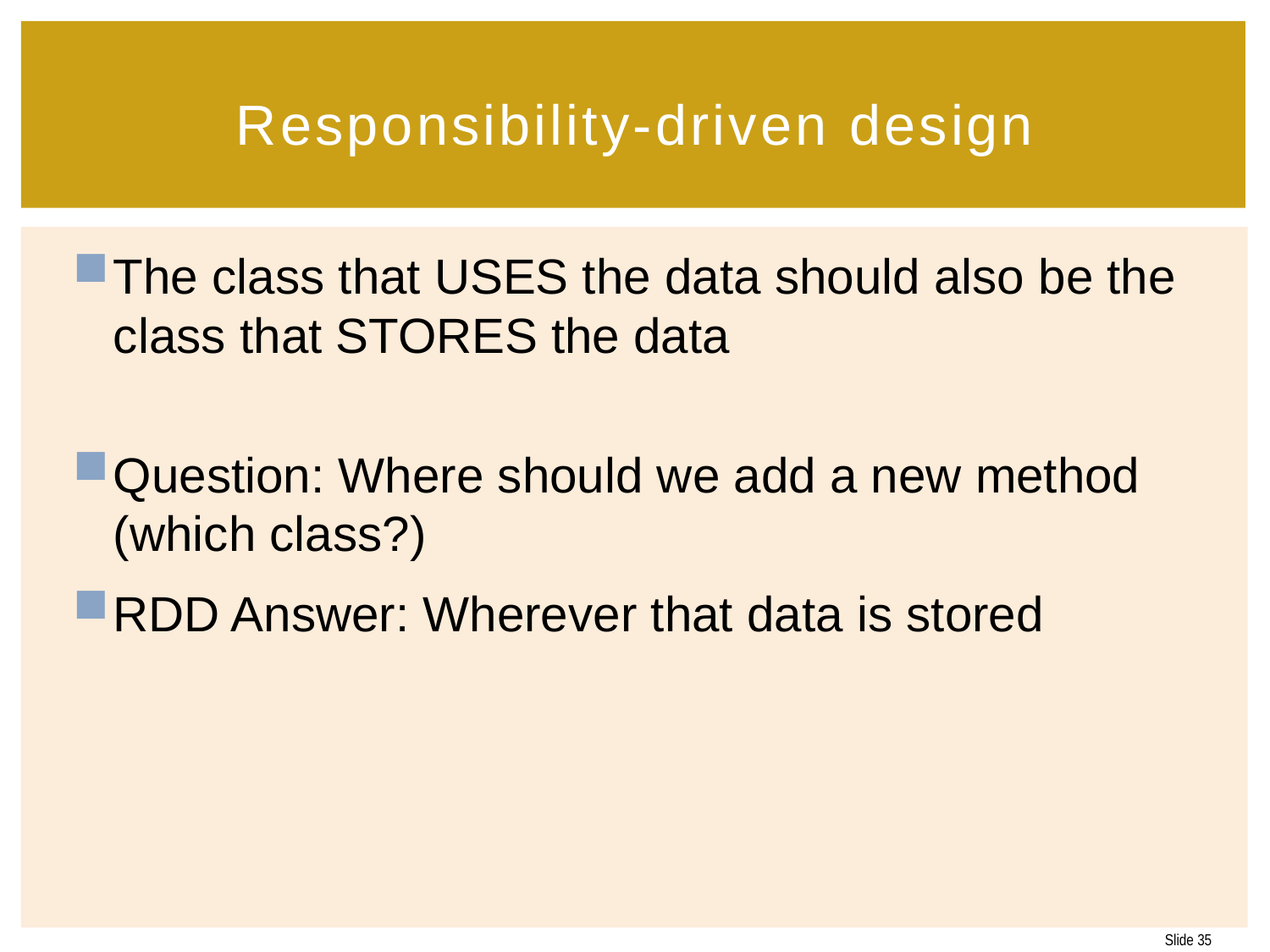

# Responsibility-driven design
The class that USES the data should also be the class that STORES the data
Question: Where should we add a new method (which class?)
RDD Answer: Wherever that data is stored